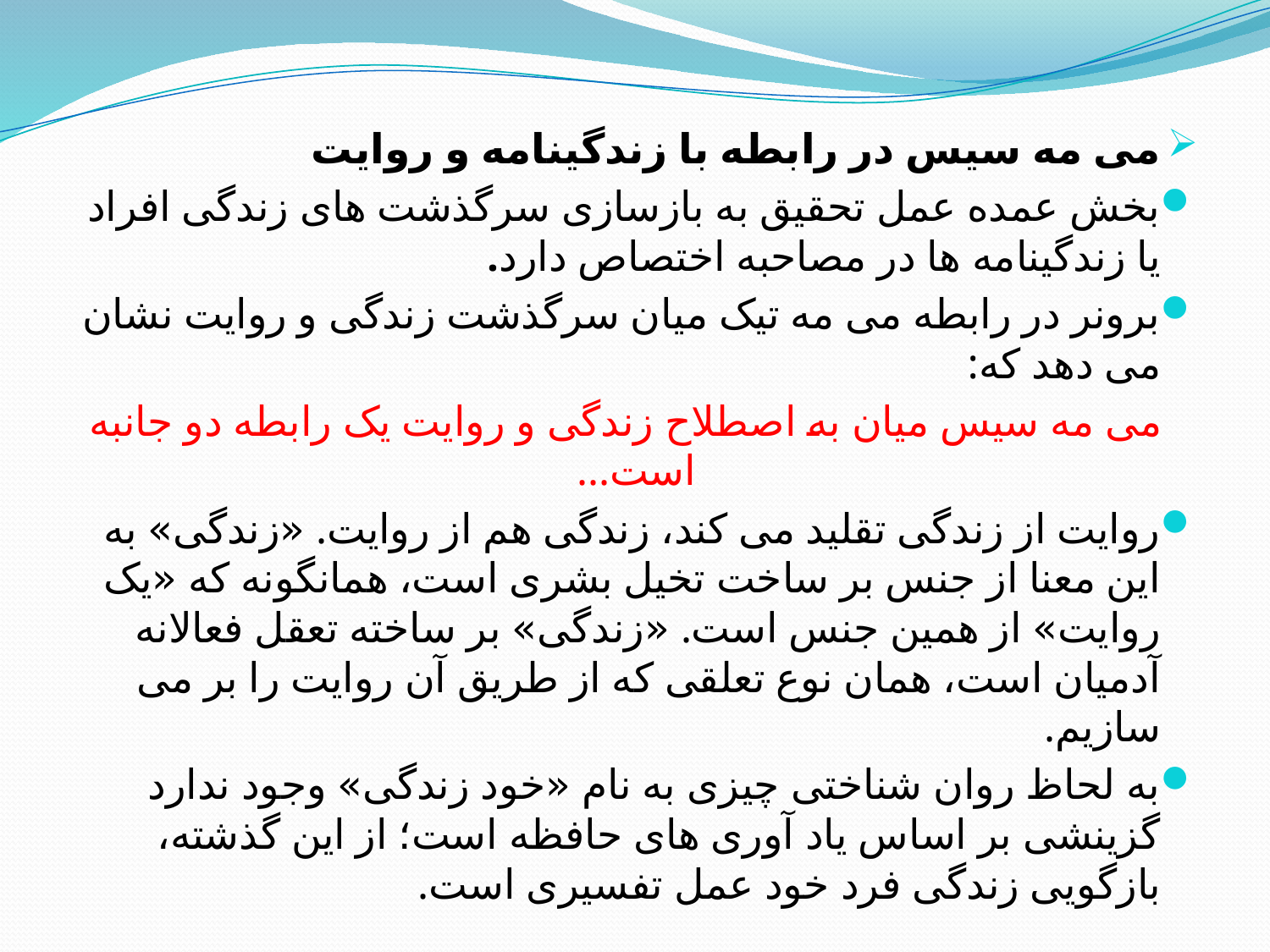

می مه سیس در رابطه با زندگینامه و روایت
بخش عمده عمل تحقيق به بازسازی سرگذشت های زندگی افراد یا زندگینامه ها در مصاحبه اختصاص دارد.
برونر در رابطه می مه تیک میان سرگذشت زندگی و روایت نشان می دهد که:
  می مه سیس میان به اصطلاح زندگی و روایت یک رابطه دو جانبه است...
روایت از زندگی تقلید می کند، زندگی هم از روایت. «زندگی» به این معنا از جنس بر ساخت تخیل بشری است، همانگونه که «یک روایت» از همین جنس است. «زندگی» بر ساخته تعقل فعالانه آدمیان است، همان نوع تعلقی که از طریق آن روایت را بر می سازیم.
به لحاظ روان شناختی چیزی به نام «خود زندگی» وجود ندارد گزینشی بر اساس یاد آوری های حافظه است؛ از این گذشته، بازگویی زندگی فرد خود عمل تفسیری است.